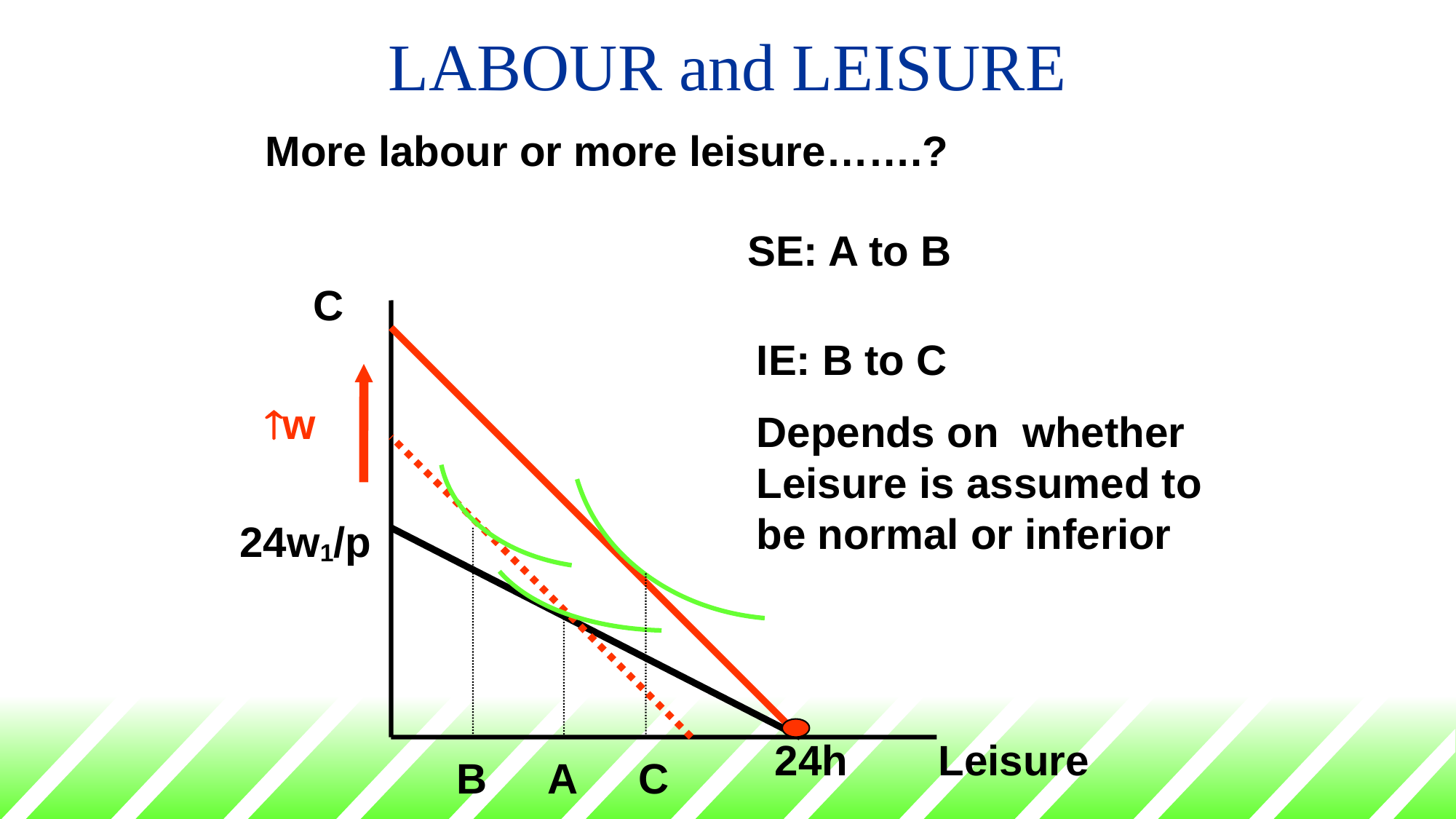

# LABOUR and LEISURE
More labour or more leisure…….?
SE: A to B
 C

IE: B to C
Depends on  whether Leisure is assumed to be normal or inferior

↑w

 24w1/p

24h
Leisure

B
A
C